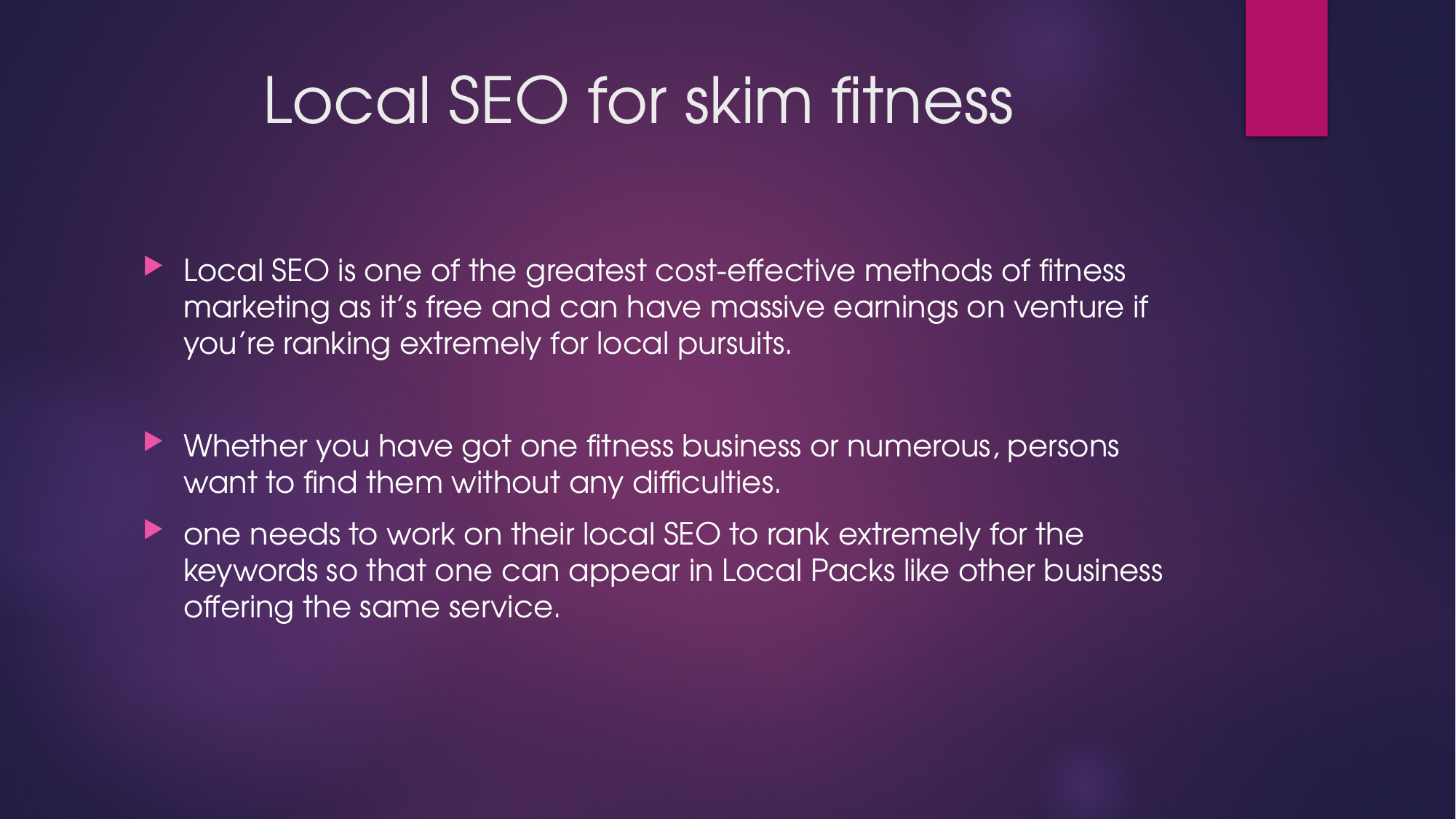

# Local SEO for skim fitness
Local SEO is one of the greatest cost-effective methods of fitness marketing as it’s free and can have massive earnings on venture if you’re ranking extremely for local pursuits.

Whether you have got one fitness business or numerous, persons want to find them without any difficulties.
one needs to work on their local SEO to rank extremely for the keywords so that one can appear in Local Packs like other business offering the same service.